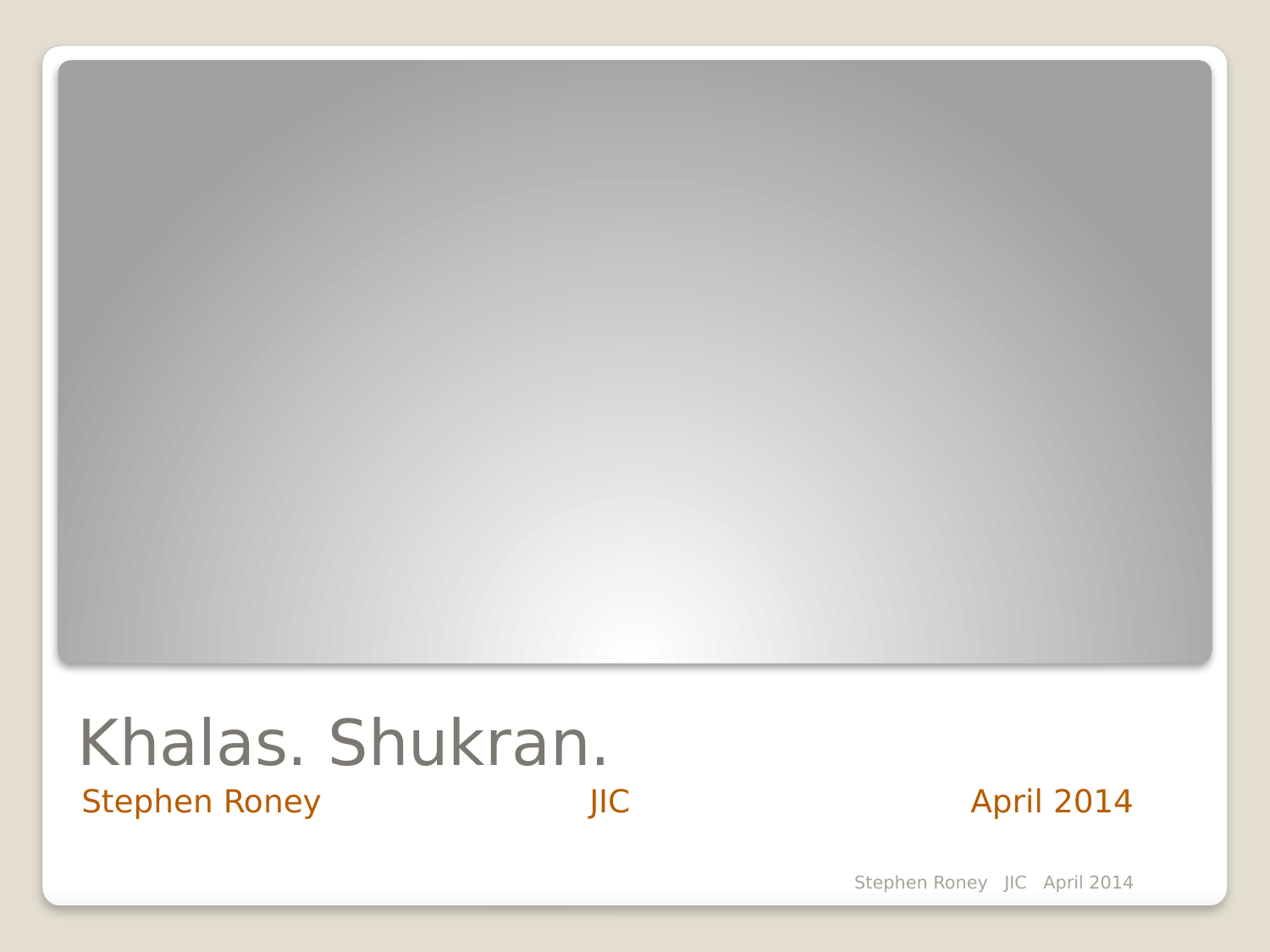

# Khalas. Shukran.
Stephen Roney			JIC			April 2014
Stephen Roney   JIC   April 2014